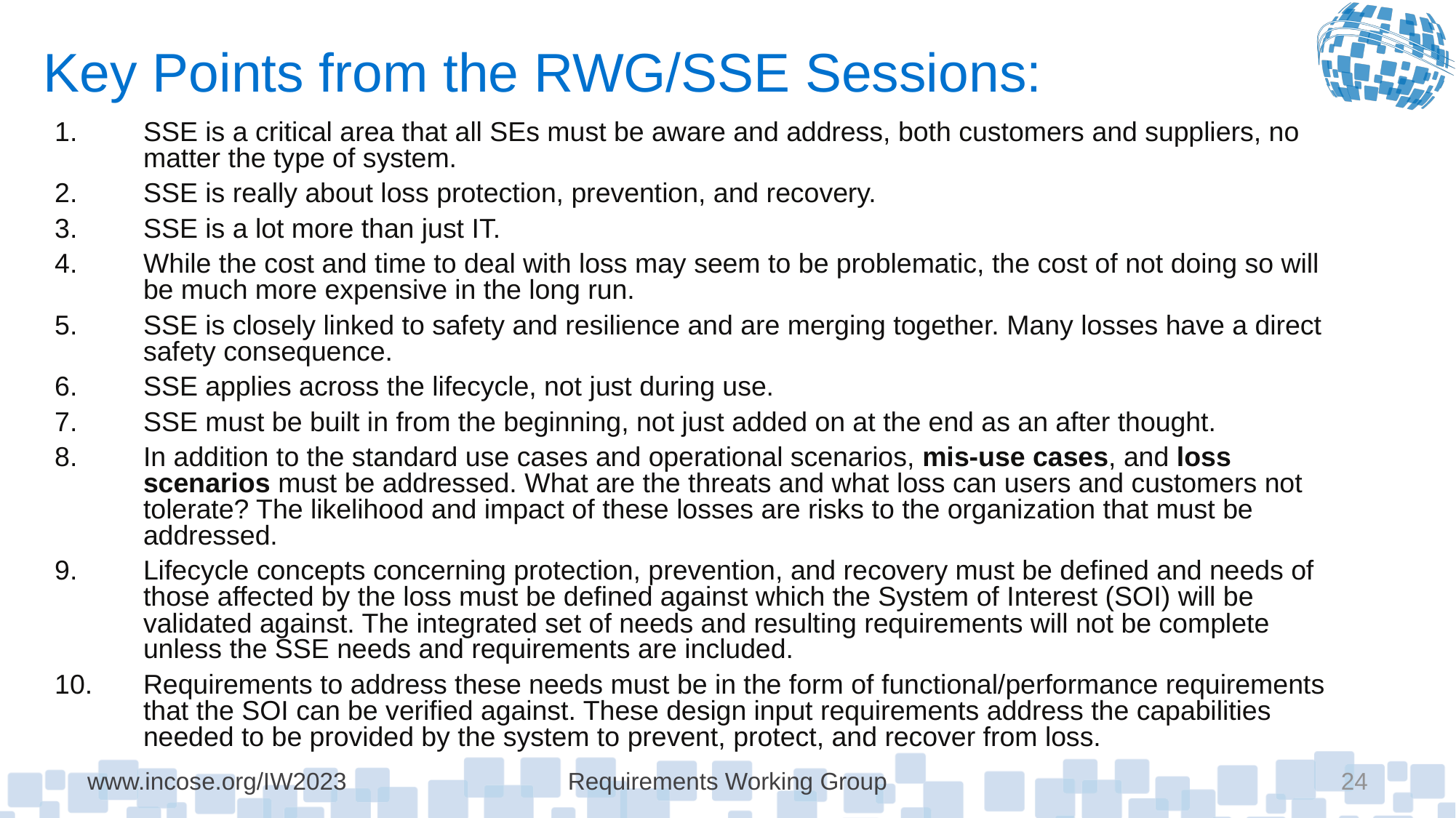

# Key Points from the RWG/SSE Sessions:
SSE is a critical area that all SEs must be aware and address, both customers and suppliers, no matter the type of system.
SSE is really about loss protection, prevention, and recovery.
SSE is a lot more than just IT.
While the cost and time to deal with loss may seem to be problematic, the cost of not doing so will be much more expensive in the long run.
SSE is closely linked to safety and resilience and are merging together. Many losses have a direct safety consequence.
SSE applies across the lifecycle, not just during use.
SSE must be built in from the beginning, not just added on at the end as an after thought.
In addition to the standard use cases and operational scenarios, mis-use cases, and loss scenarios must be addressed. What are the threats and what loss can users and customers not tolerate? The likelihood and impact of these losses are risks to the organization that must be addressed.
Lifecycle concepts concerning protection, prevention, and recovery must be defined and needs of those affected by the loss must be defined against which the System of Interest (SOI) will be validated against. The integrated set of needs and resulting requirements will not be complete unless the SSE needs and requirements are included.
Requirements to address these needs must be in the form of functional/performance requirements that the SOI can be verified against. These design input requirements address the capabilities needed to be provided by the system to prevent, protect, and recover from loss.

www.incose.org/IW2023
Requirements Working Group
24